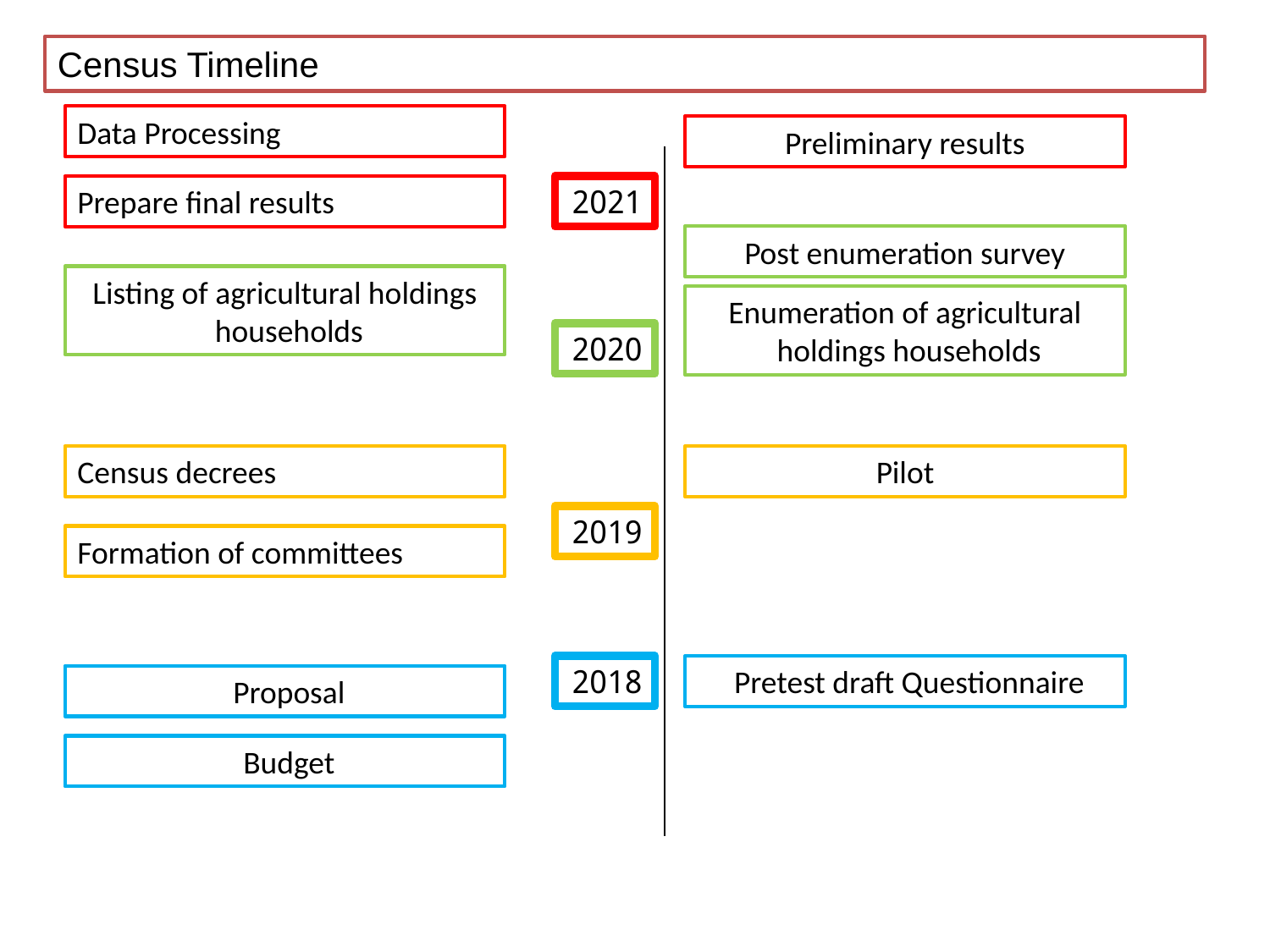

Census Timeline
Data Processing
Preliminary results
Prepare final results
2021
Post enumeration survey
Listing of agricultural holdings households
Enumeration of agricultural holdings households
2020
Census decrees
Pilot
2019
Formation of committees
2018
Pretest draft Questionnaire
Proposal
Budget